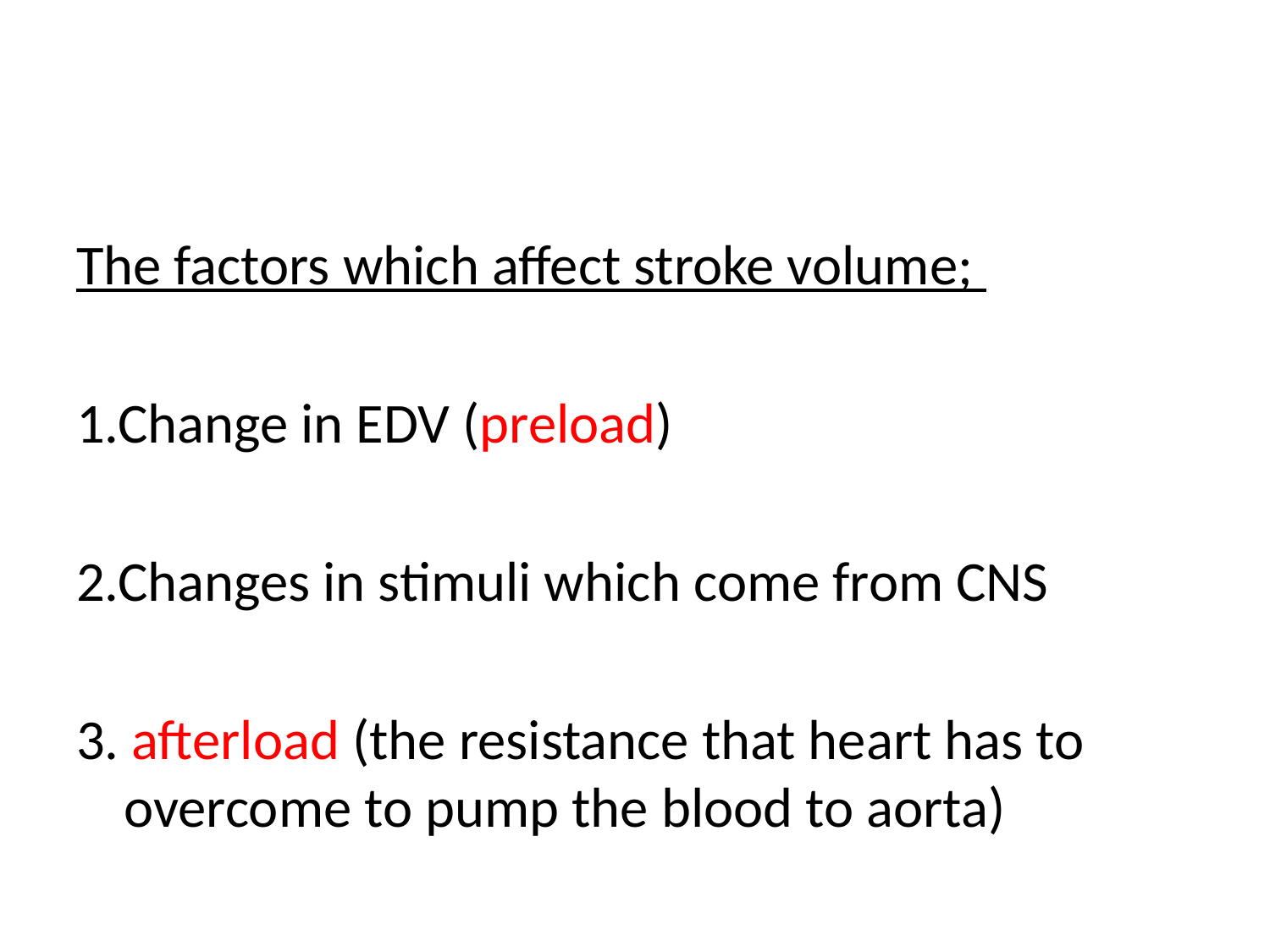

The factors which affect stroke volume;

1.Change in EDV (preload)

2.Changes in stimuli which come from CNS

3. afterload (the resistance that heart has to overcome to pump the blood to aorta)